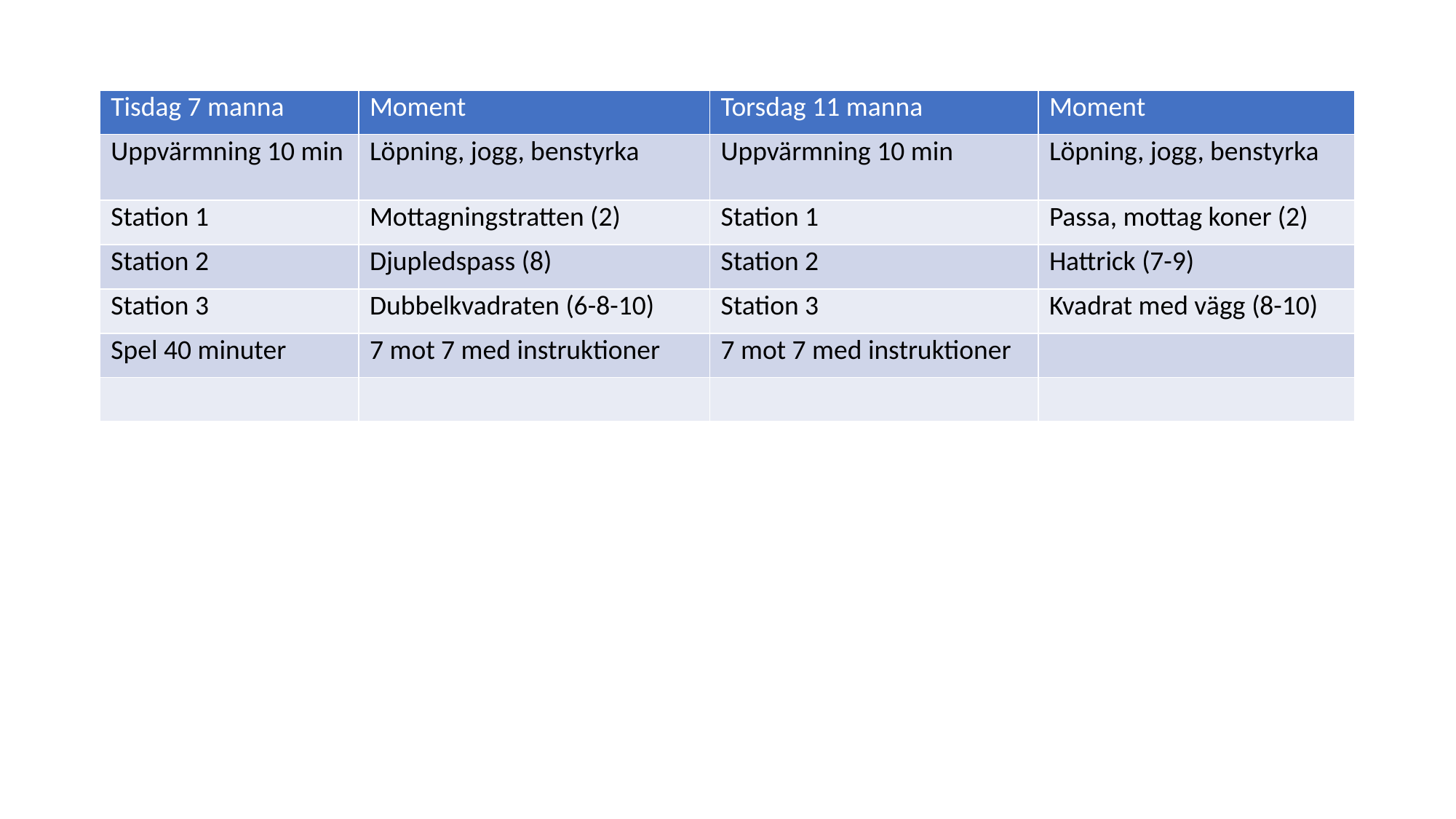

| Tisdag 7 manna | Moment | Torsdag 11 manna | Moment |
| --- | --- | --- | --- |
| Uppvärmning 10 min | Löpning, jogg, benstyrka | Uppvärmning 10 min | Löpning, jogg, benstyrka |
| Station 1 | Mottagningstratten (2) | Station 1 | Passa, mottag koner (2) |
| Station 2 | Djupledspass (8) | Station 2 | Hattrick (7-9) |
| Station 3 | Dubbelkvadraten (6-8-10) | Station 3 | Kvadrat med vägg (8-10) |
| Spel 40 minuter | 7 mot 7 med instruktioner | 7 mot 7 med instruktioner |  |
|  |  |  |  |